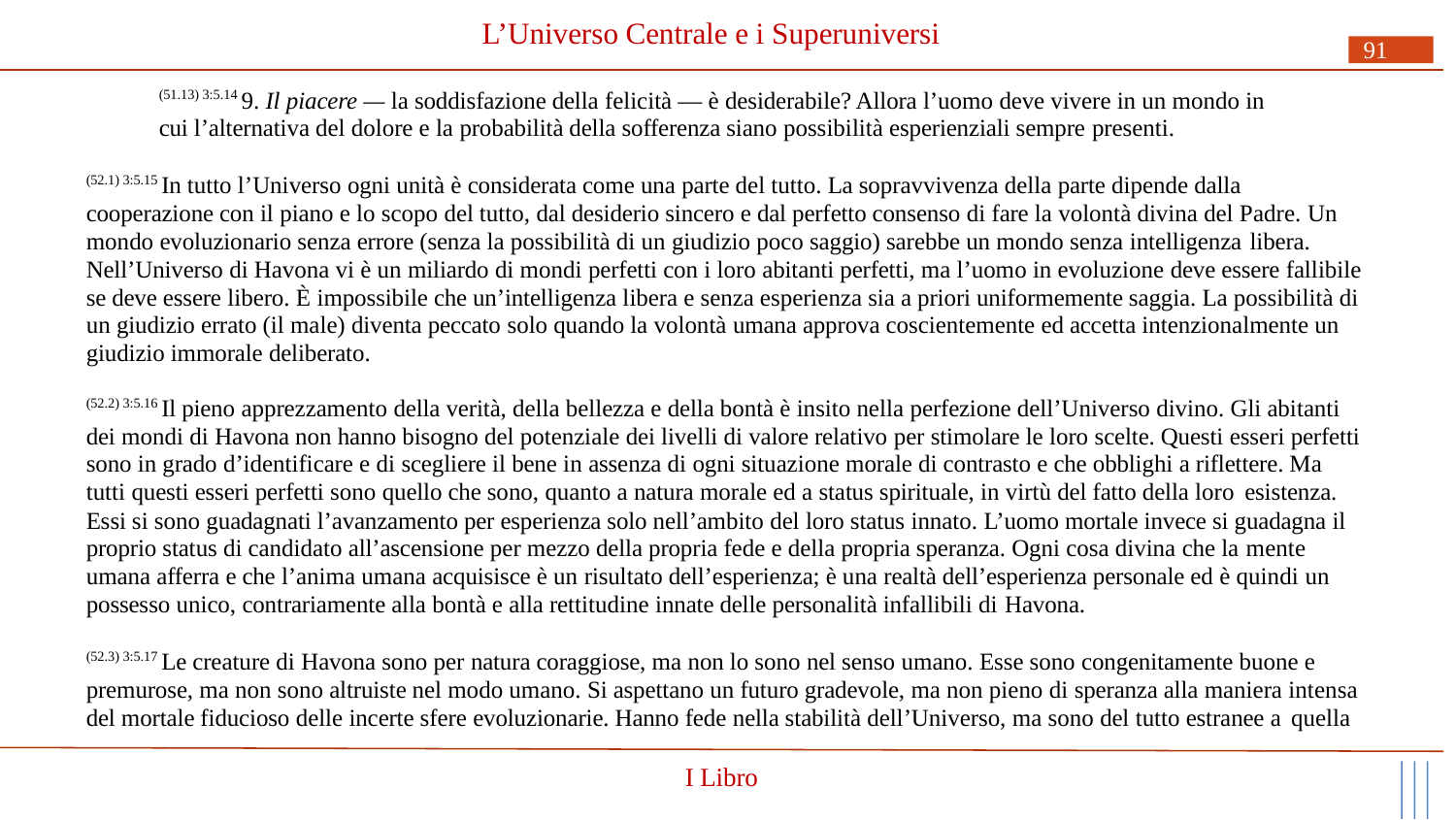

# L’Universo Centrale e i Superuniversi
91

(51.13) 3:5.14 9. Il piacere — la soddisfazione della felicità — è desiderabile? Allora l’uomo deve vivere in un mondo in  cui l’alternativa del dolore e la probabilità della sofferenza siano possibilità esperienziali sempre presenti.

(52.1) 3:5.15 In tutto l’Universo ogni unità è considerata come una parte del tutto. La sopravvivenza della parte dipende dalla  cooperazione con il piano e lo scopo del tutto, dal desiderio sincero e dal perfetto consenso di fare la volontà divina del Padre. Un  mondo evoluzionario senza errore (senza la possibilità di un giudizio poco saggio) sarebbe un mondo senza intelligenza libera.
Nell’Universo di Havona vi è un miliardo di mondi perfetti con i loro abitanti perfetti, ma l’uomo in evoluzione deve essere fallibile  se deve essere libero. È impossibile che un’intelligenza libera e senza esperienza sia a priori uniformemente saggia. La possibilità di  un giudizio errato (il male) diventa peccato solo quando la volontà umana approva coscientemente ed accetta intenzionalmente un  giudizio immorale deliberato.

(52.2) 3:5.16 Il pieno apprezzamento della verità, della bellezza e della bontà è insito nella perfezione dell’Universo divino. Gli abitanti  dei mondi di Havona non hanno bisogno del potenziale dei livelli di valore relativo per stimolare le loro scelte. Questi esseri perfetti  sono in grado d’identificare e di scegliere il bene in assenza di ogni situazione morale di contrasto e che obblighi a riflettere. Ma  tutti questi esseri perfetti sono quello che sono, quanto a natura morale ed a status spirituale, in virtù del fatto della loro esistenza.
Essi si sono guadagnati l’avanzamento per esperienza solo nell’ambito del loro status innato. L’uomo mortale invece si guadagna il  proprio status di candidato all’ascensione per mezzo della propria fede e della propria speranza. Ogni cosa divina che la mente
umana afferra e che l’anima umana acquisisce è un risultato dell’esperienza; è una realtà dell’esperienza personale ed è quindi un  possesso unico, contrariamente alla bontà e alla rettitudine innate delle personalità infallibili di Havona.

(52.3) 3:5.17 Le creature di Havona sono per natura coraggiose, ma non lo sono nel senso umano. Esse sono congenitamente buone e  premurose, ma non sono altruiste nel modo umano. Si aspettano un futuro gradevole, ma non pieno di speranza alla maniera intensa  del mortale fiducioso delle incerte sfere evoluzionarie. Hanno fede nella stabilità dell’Universo, ma sono del tutto estranee a quella

I Libro